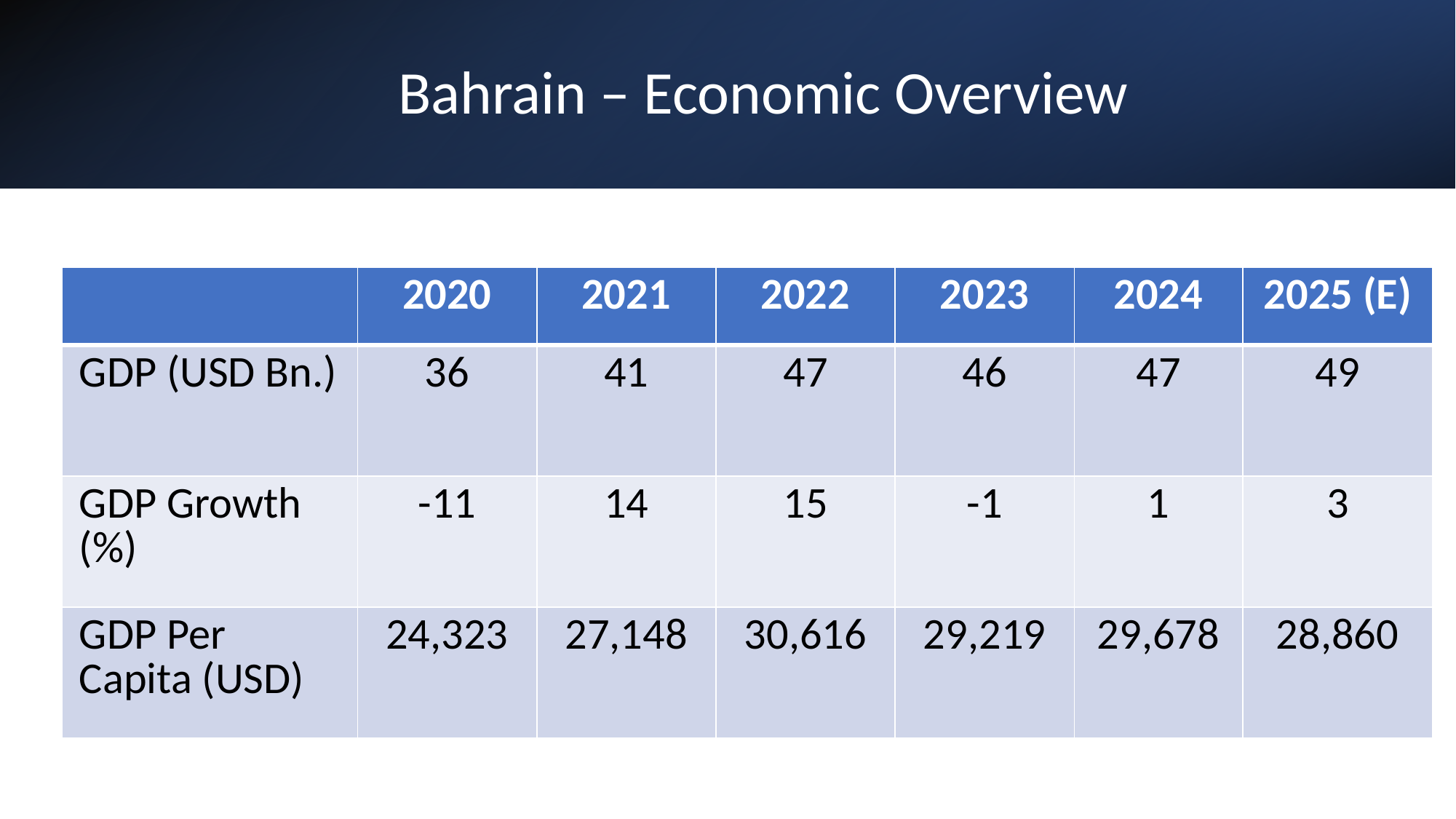

# Bahrain – Economic Overview
|  | 2020 | 2021 | 2022 | 2023 | 2024 | 2025 (E) |
| --- | --- | --- | --- | --- | --- | --- |
| GDP (USD Bn.) | 36 | 41 | 47 | 46 | 47 | 49 |
| GDP Growth (%) | -11 | 14 | 15 | -1 | 1 | 3 |
| GDP Per Capita (USD) | 24,323 | 27,148 | 30,616 | 29,219 | 29,678 | 28,860 |